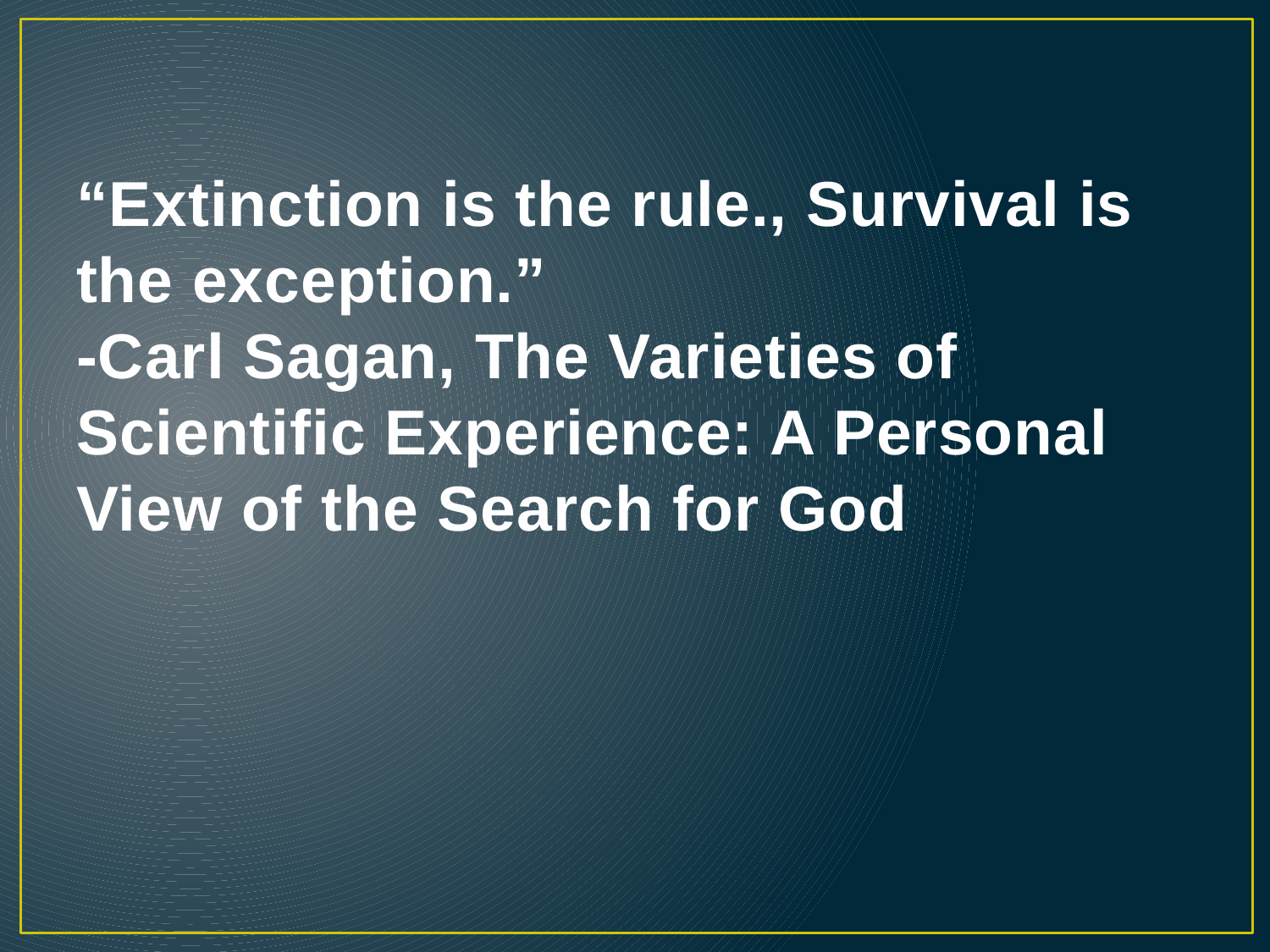

# “Extinction is the rule., Survival is the exception.” -Carl Sagan, The Varieties of Scientific Experience: A Personal View of the Search for God